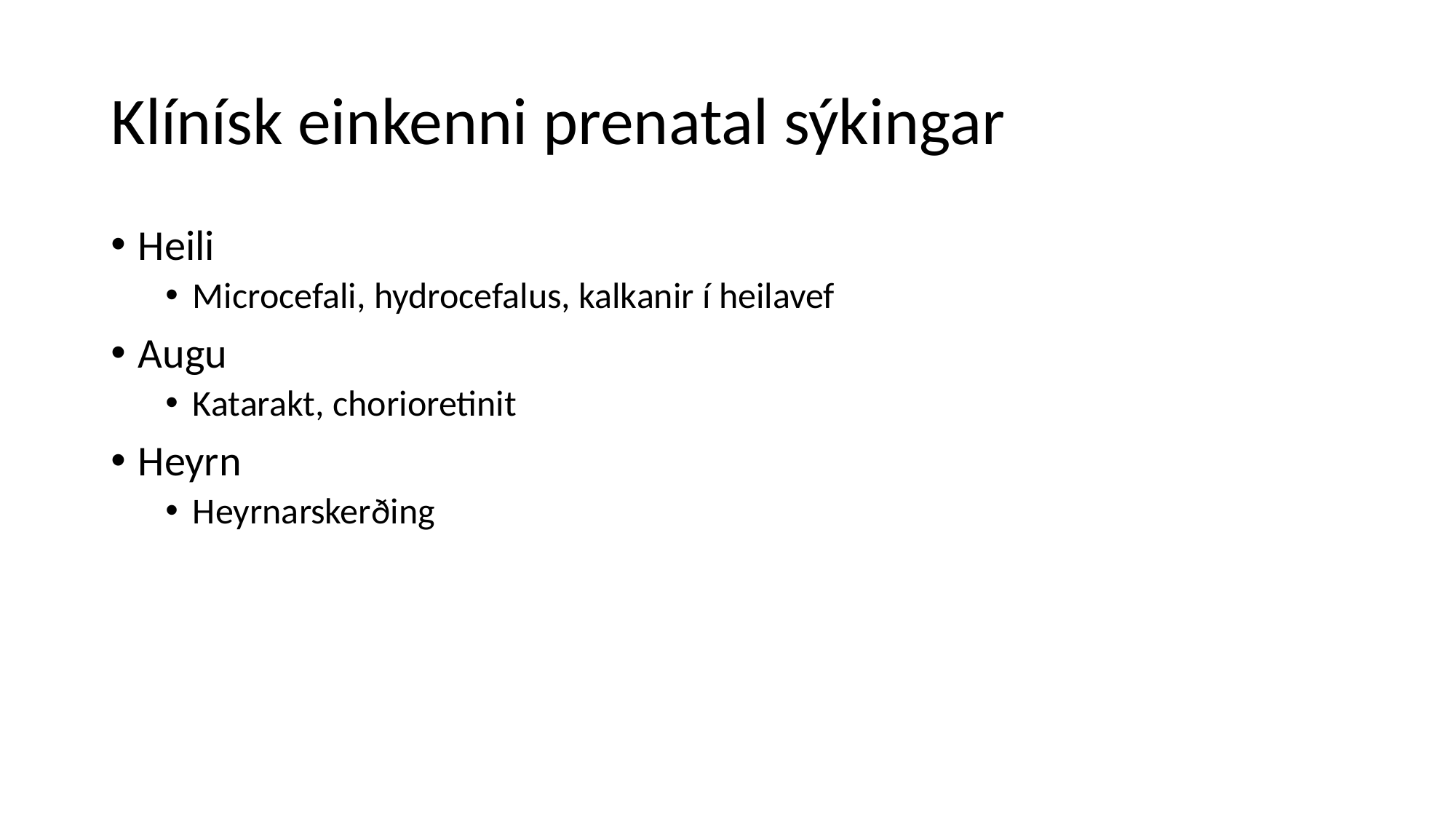

# Klínísk einkenni prenatal sýkingar
Heili
Microcefali, hydrocefalus, kalkanir í heilavef
Augu
Katarakt, chorioretinit
Heyrn
Heyrnarskerðing